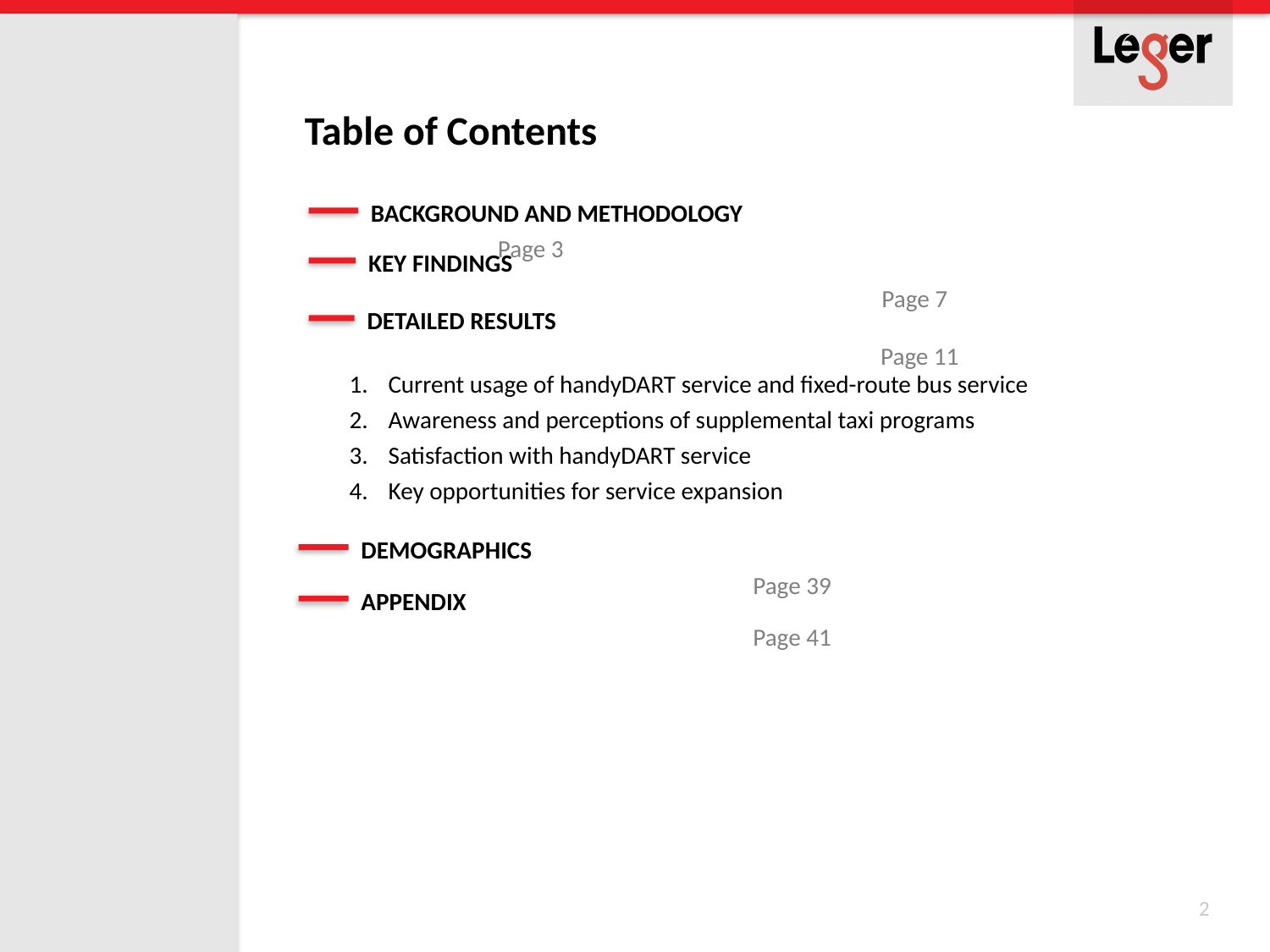

BACKGROUND AND METHODOLOGY					Page 3

KEY FINDINGS								 Page 7

DETAILED RESULTS								 Page 11

 Current usage of handyDART service and fixed-route bus service
 Awareness and perceptions of supplemental taxi programs
 Satisfaction with handyDART service
 Key opportunities for service expansion

DEMOGRAPHICS 								  Page 39

APPENDIX									  Page 41

2